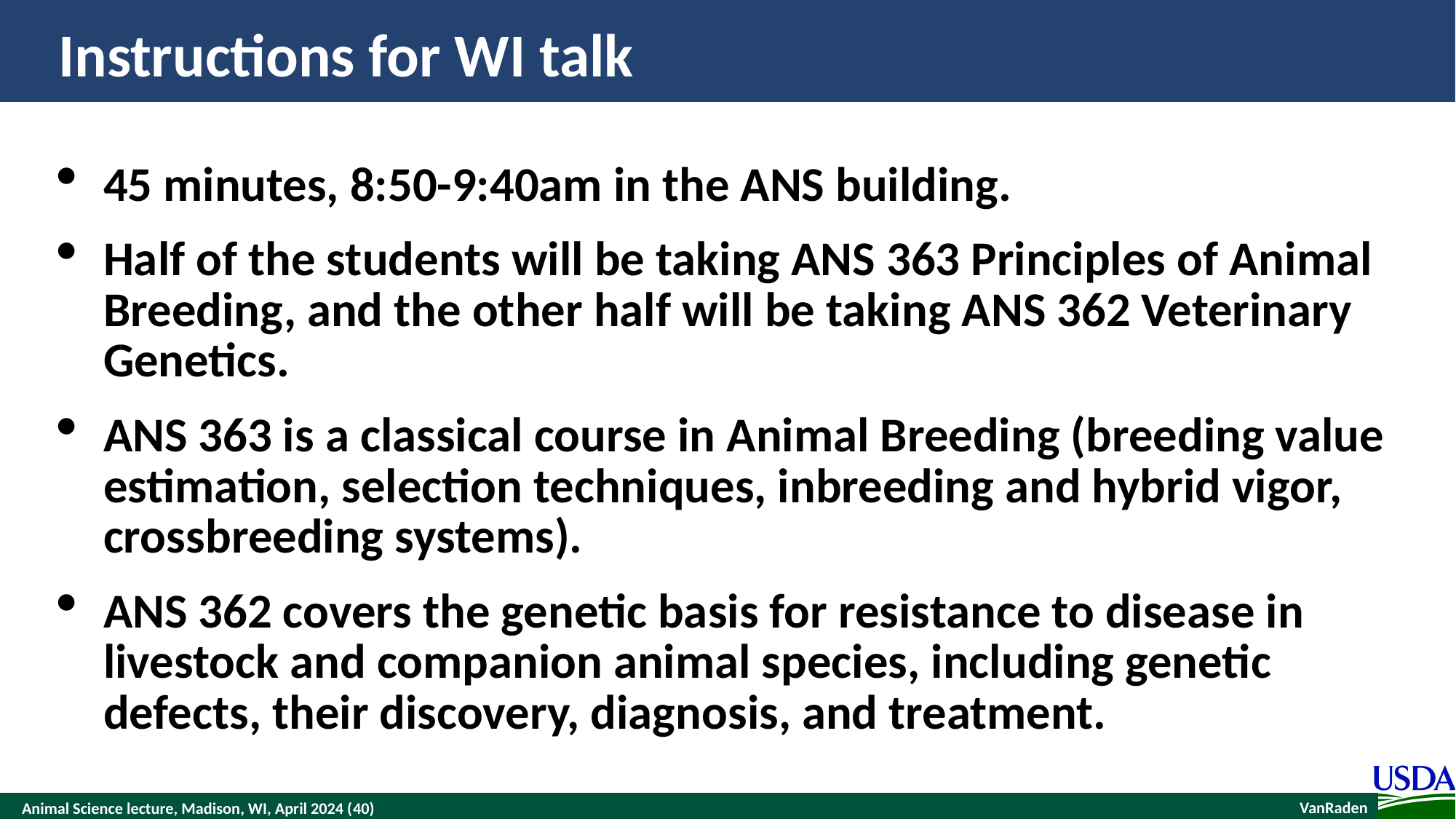

# Instructions for WI talk
45 minutes, 8:50-9:40am in the ANS building.
Half of the students will be taking ANS 363 Principles of Animal Breeding, and the other half will be taking ANS 362 Veterinary Genetics.
ANS 363 is a classical course in Animal Breeding (breeding value estimation, selection techniques, inbreeding and hybrid vigor, crossbreeding systems).
ANS 362 covers the genetic basis for resistance to disease in livestock and companion animal species, including genetic defects, their discovery, diagnosis, and treatment.